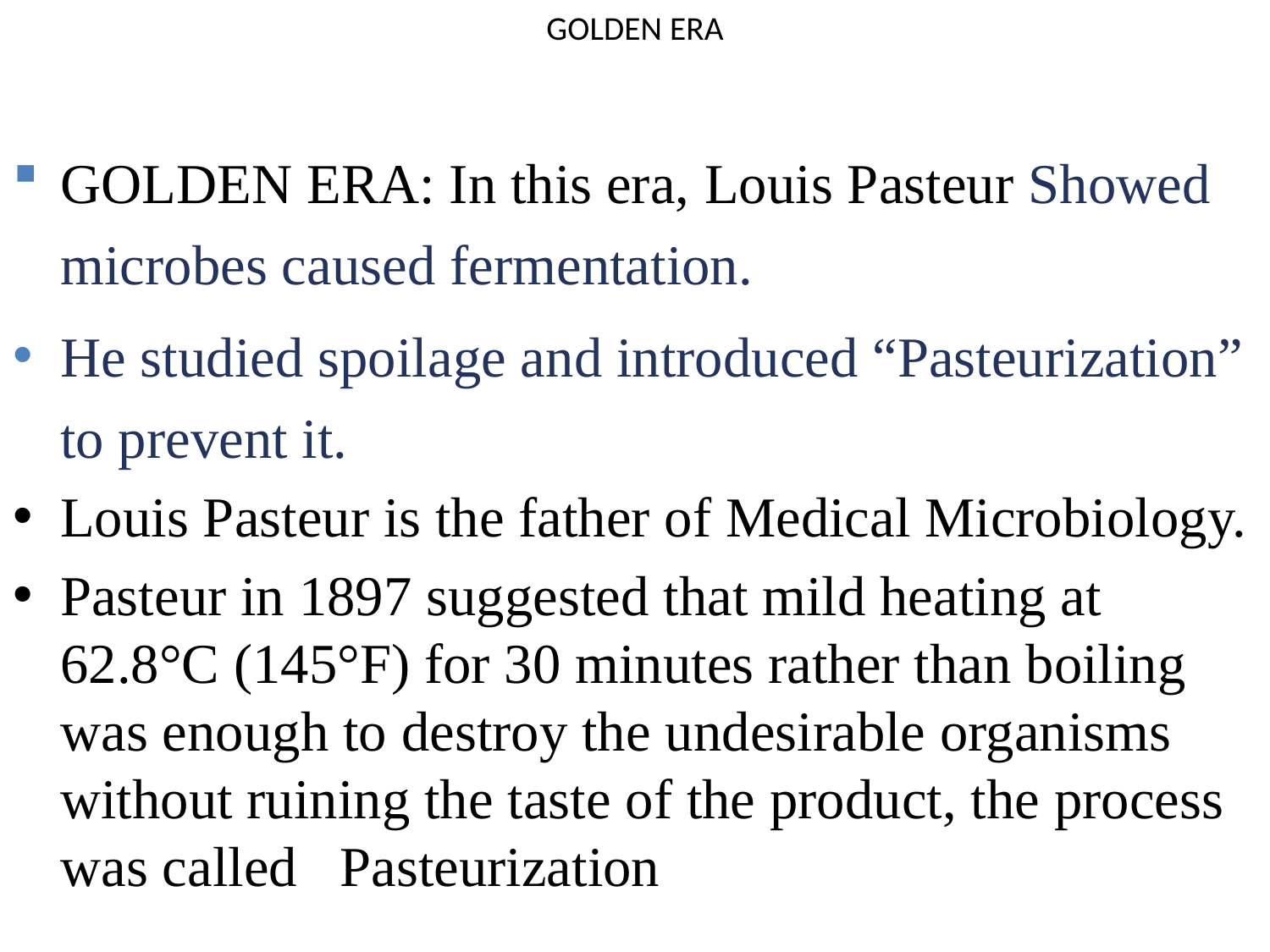

# GOLDEN ERA
GOLDEN ERA: In this era, Louis Pasteur Showed microbes caused fermentation.
He studied spoilage and introduced “Pasteurization” to prevent it.
Louis Pasteur is the father of Medical Microbiology.
Pasteur in 1897 suggested that mild heating at 62.8°C (145°F) for 30 minutes rather than boiling was enough to destroy the undesirable organisms without ruining the taste of the product, the process was called   Pasteurization